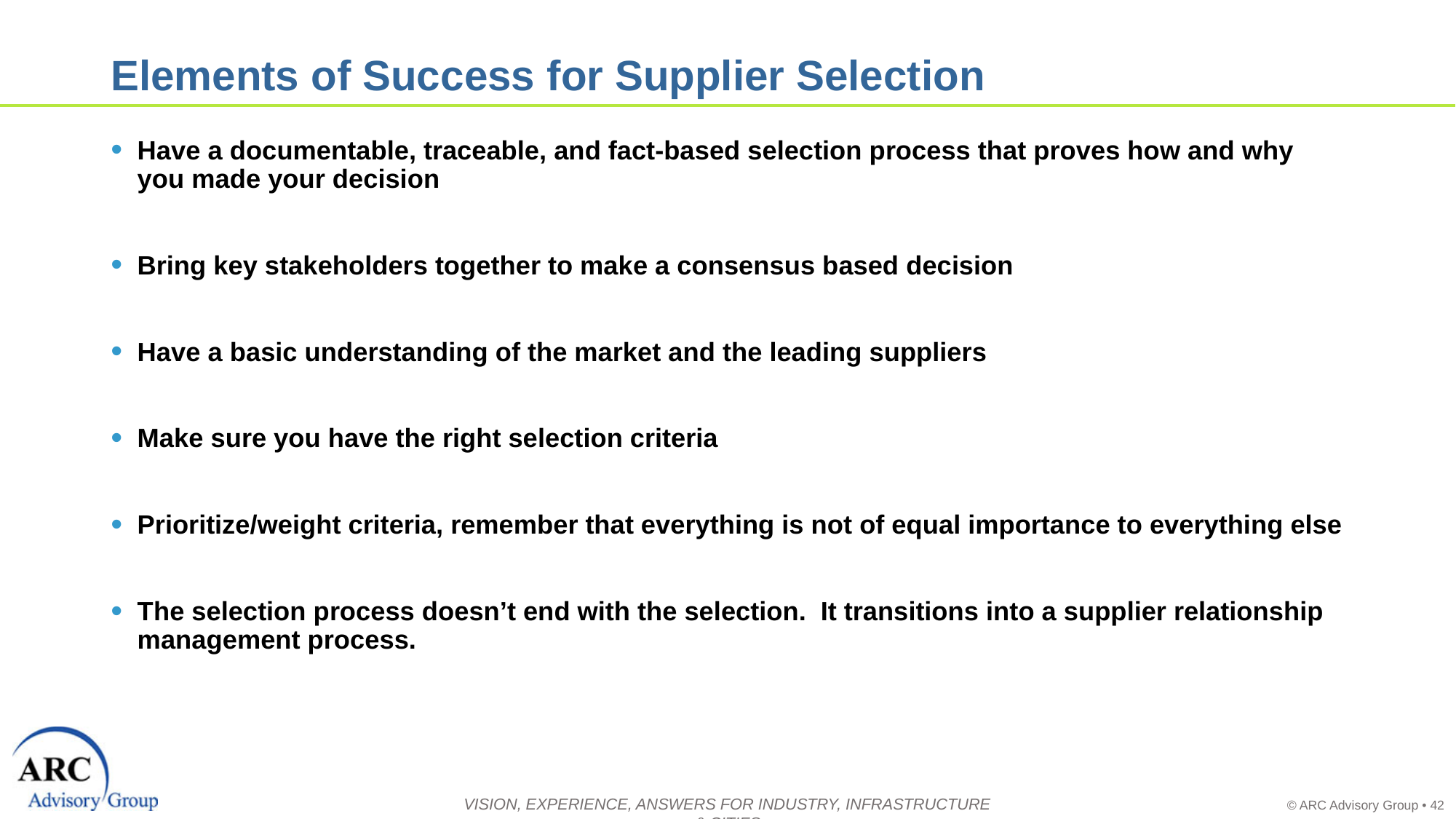

# Elements of Success for Supplier Selection
Have a documentable, traceable, and fact-based selection process that proves how and why you made your decision

Bring key stakeholders together to make a consensus based decision

Have a basic understanding of the market and the leading suppliers

Make sure you have the right selection criteria

Prioritize/weight criteria, remember that everything is not of equal importance to everything else

The selection process doesn’t end with the selection.  It transitions into a supplier relationship management process.